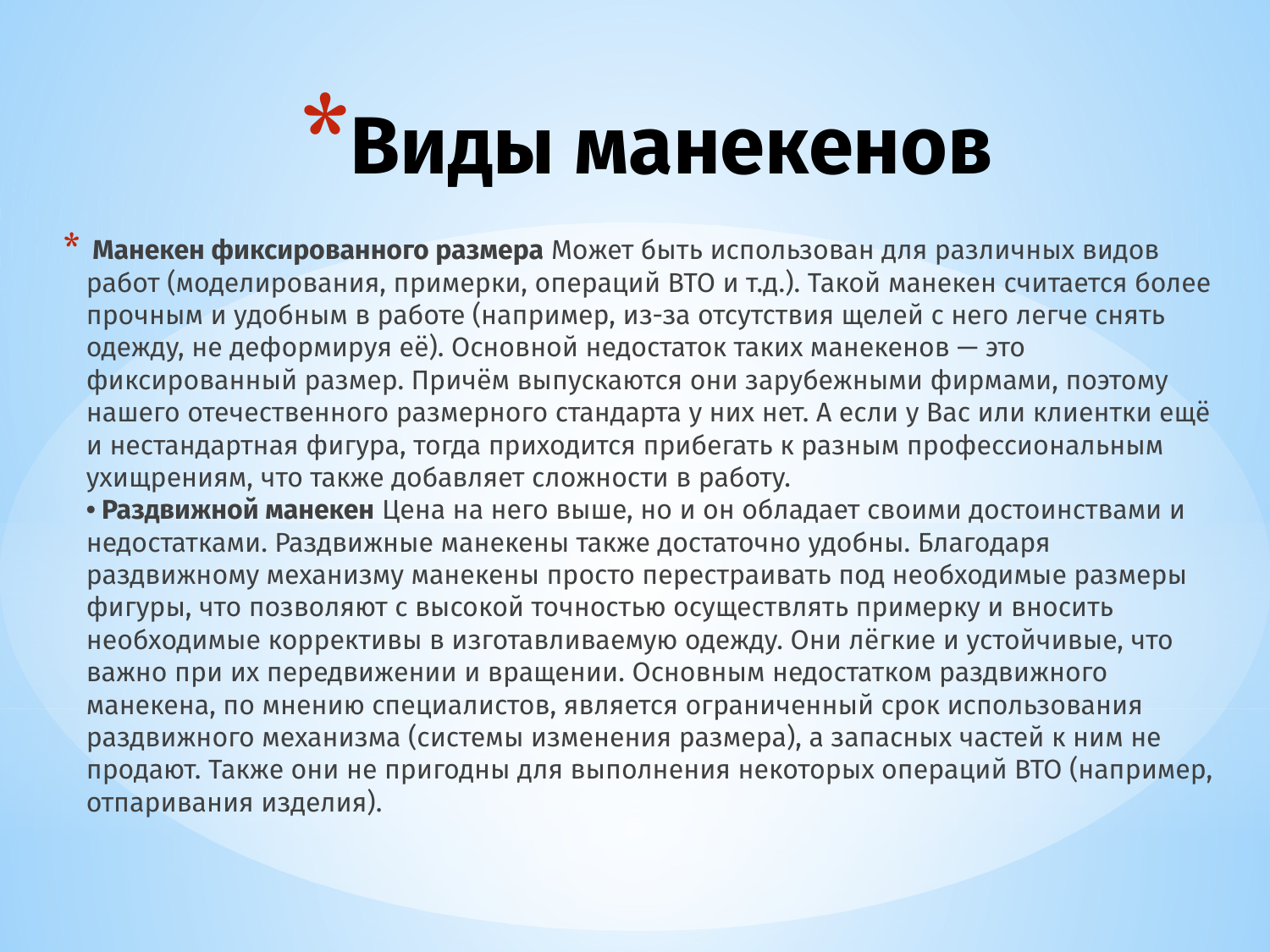

# Виды манекенов
 Манекен фиксированного размера Может быть использован для различных видов работ (моделирования, примерки, операций ВТО и т.д.). Такой манекен считается более прочным и удобным в работе (например, из-за отсутствия щелей с него легче снять одежду, не деформируя её). Основной недостаток таких манекенов — это фиксированный размер. Причём выпускаются они зарубежными фирмами, поэтому нашего отечественного размерного стандарта у них нет. А если у Вас или клиентки ещё и нестандартная фигура, тогда приходится прибегать к разным профессиональным ухищрениям, что также добавляет сложности в работу.
• Раздвижной манекен Цена на него выше, но и он обладает своими достоинствами и недостатками. Раздвижные манекены также достаточно удобны. Благодаря раздвижному механизму манекены просто перестраивать под необходимые размеры фигуры, что позволяют с высокой точностью осуществлять примерку и вносить необходимые коррективы в изготавливаемую одежду. Они лёгкие и устойчивые, что важно при их передвижении и вращении. Основным недостатком раздвижного манекена, по мнению специалистов, является ограниченный срок использования раздвижного механизма (системы изменения размера), а запасных частей к ним не продают. Также они не пригодны для выполнения некоторых операций ВТО (например, отпаривания изделия).